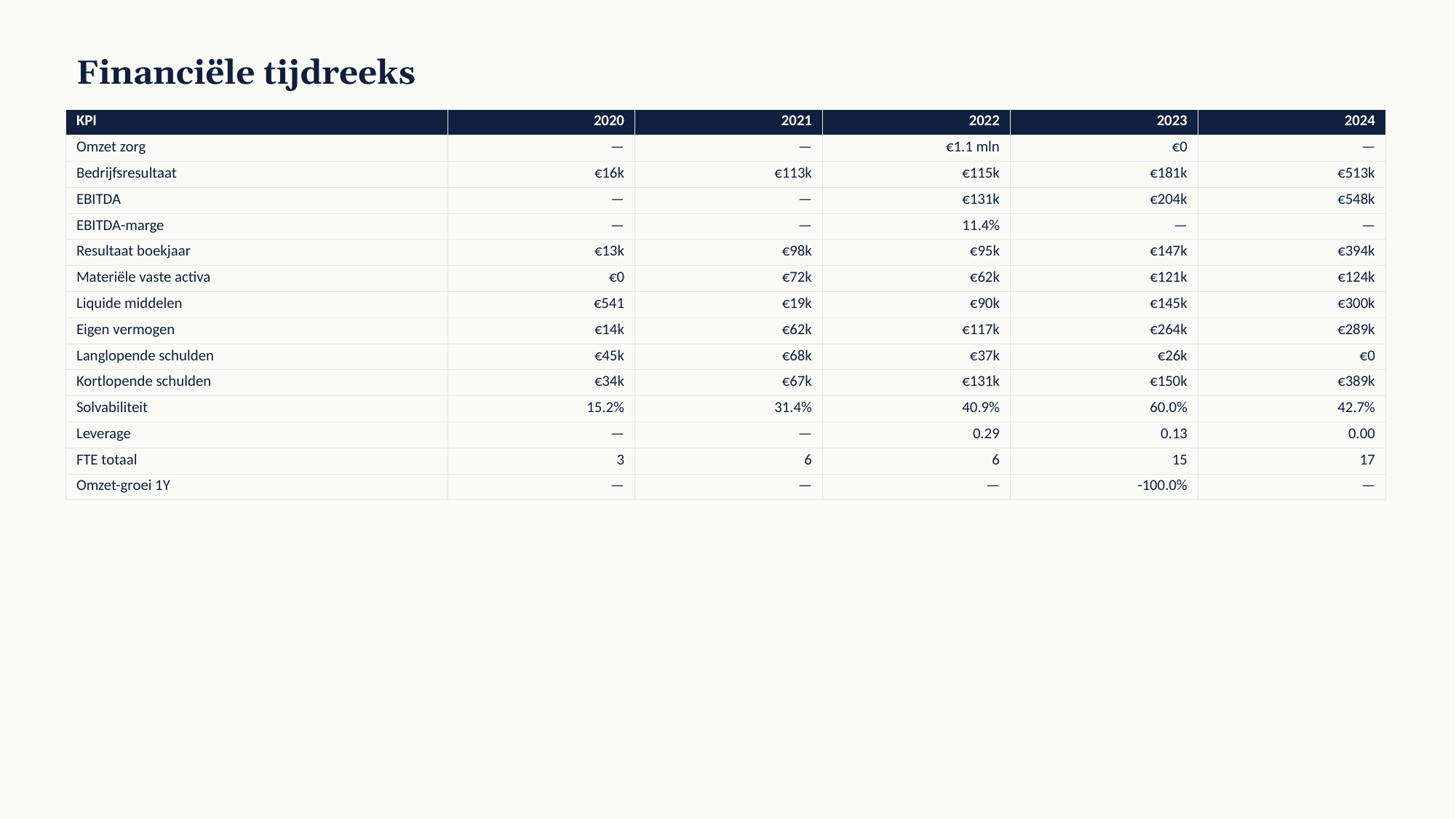

Financiële tijdreeks
| KPI | 2020 | 2021 | 2022 | 2023 | 2024 |
| --- | --- | --- | --- | --- | --- |
| Omzet zorg | — | — | €1.1 mln | €0 | — |
| Bedrijfsresultaat | €16k | €113k | €115k | €181k | €513k |
| EBITDA | — | — | €131k | €204k | €548k |
| EBITDA-marge | — | — | 11.4% | — | — |
| Resultaat boekjaar | €13k | €98k | €95k | €147k | €394k |
| Materiële vaste activa | €0 | €72k | €62k | €121k | €124k |
| Liquide middelen | €541 | €19k | €90k | €145k | €300k |
| Eigen vermogen | €14k | €62k | €117k | €264k | €289k |
| Langlopende schulden | €45k | €68k | €37k | €26k | €0 |
| Kortlopende schulden | €34k | €67k | €131k | €150k | €389k |
| Solvabiliteit | 15.2% | 31.4% | 40.9% | 60.0% | 42.7% |
| Leverage | — | — | 0.29 | 0.13 | 0.00 |
| FTE totaal | 3 | 6 | 6 | 15 | 17 |
| Omzet-groei 1Y | — | — | — | -100.0% | — |